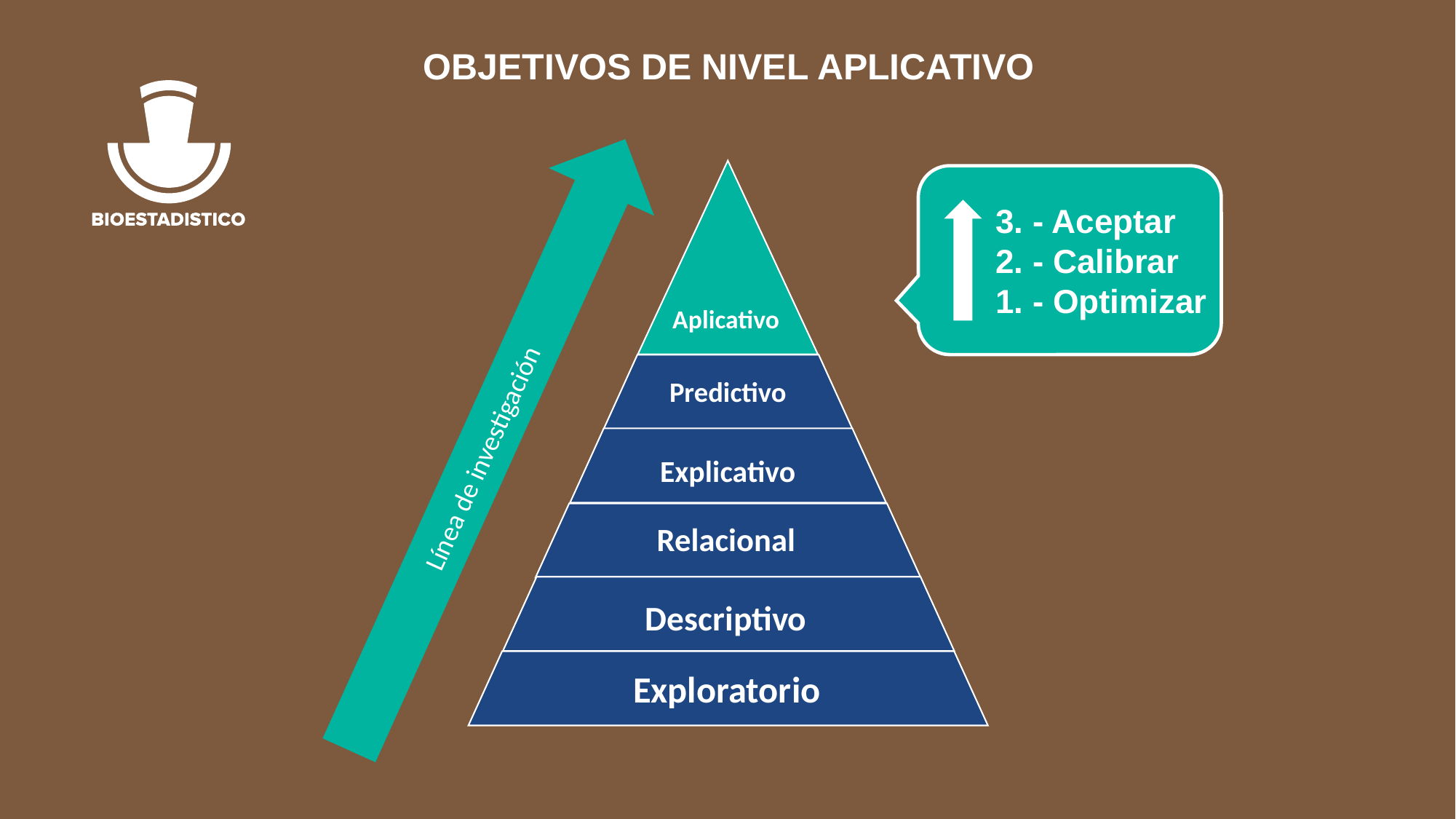

OBJETIVOS DE NIVEL APLICATIVO

Aplicativo

3. - Aceptar
2. - Calibrar
1. - Optimizar

Predictivo

Línea de investigación

Explicativo
Relacional

Descriptivo

Exploratorio